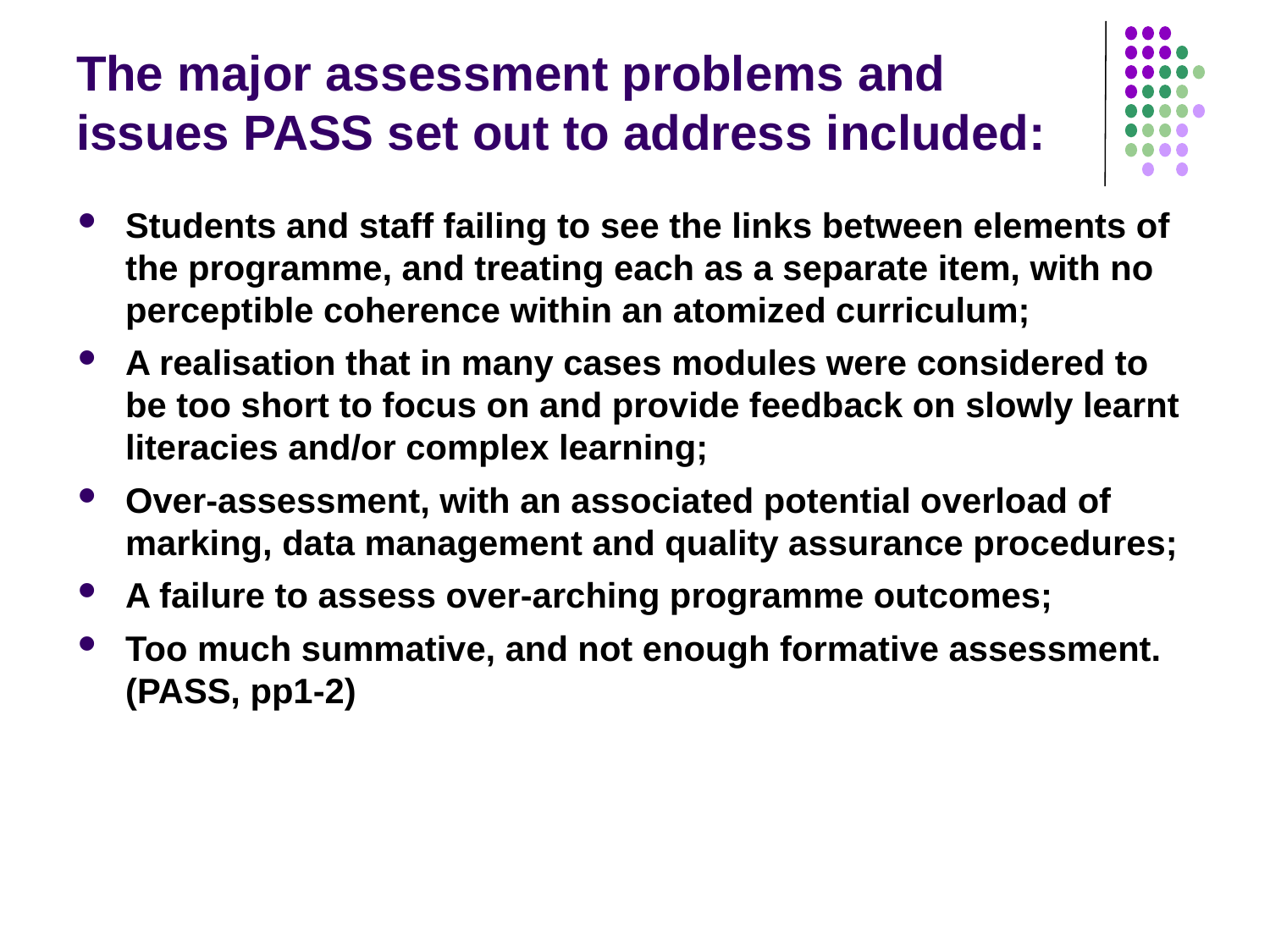

# The major assessment problems and issues PASS set out to address included:
Students and staff failing to see the links between elements of the programme, and treating each as a separate item, with no perceptible coherence within an atomized curriculum;
A realisation that in many cases modules were considered to be too short to focus on and provide feedback on slowly learnt literacies and/or complex learning;
Over-assessment, with an associated potential overload of marking, data management and quality assurance procedures;
A failure to assess over-arching programme outcomes;
Too much summative, and not enough formative assessment. (PASS, pp1-2)